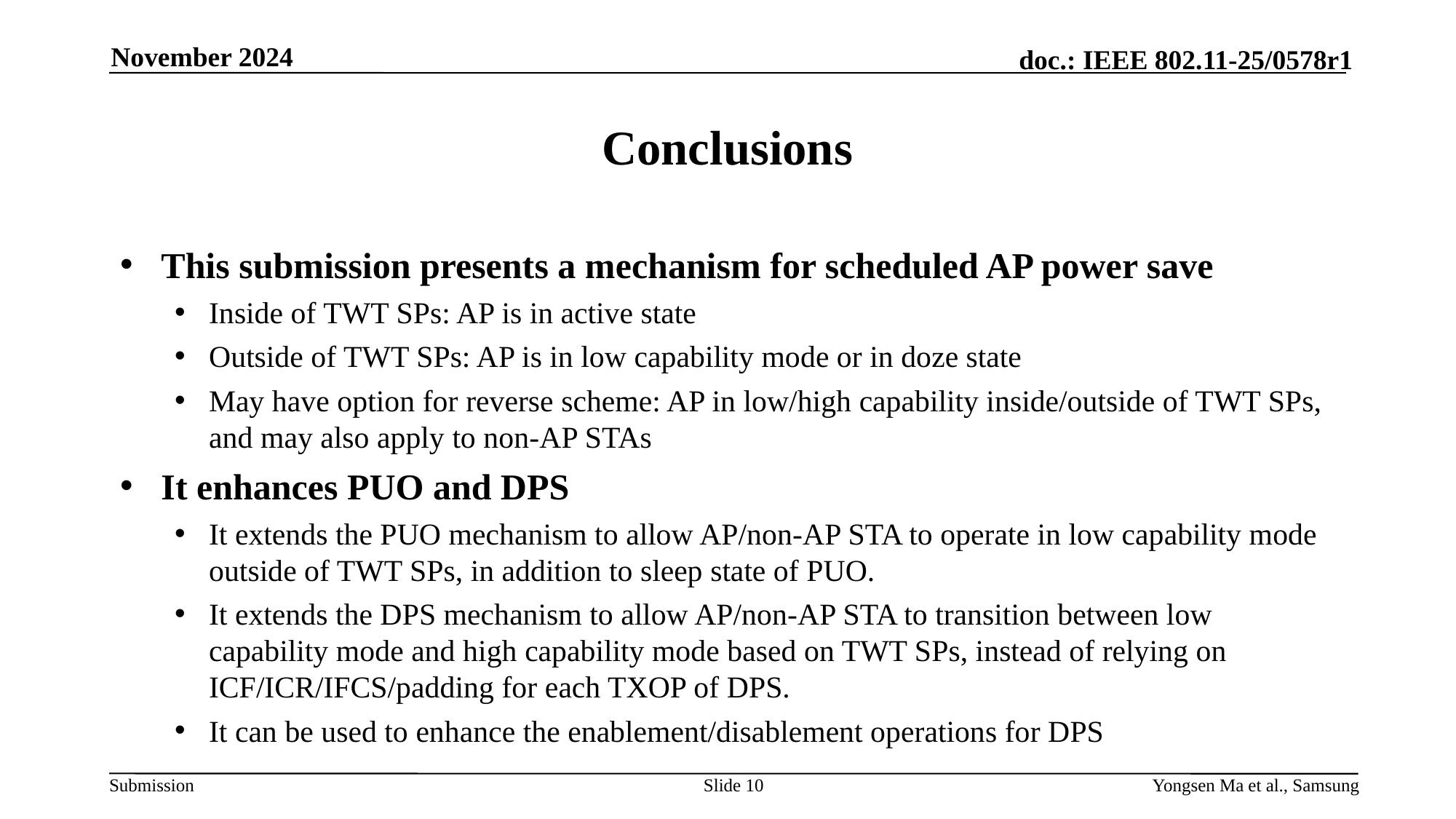

November 2024
# Conclusions
This submission presents a mechanism for scheduled AP power save
Inside of TWT SPs: AP is in active state
Outside of TWT SPs: AP is in low capability mode or in doze state
May have option for reverse scheme: AP in low/high capability inside/outside of TWT SPs, and may also apply to non-AP STAs
It enhances PUO and DPS
It extends the PUO mechanism to allow AP/non-AP STA to operate in low capability mode outside of TWT SPs, in addition to sleep state of PUO.
It extends the DPS mechanism to allow AP/non-AP STA to transition between low capability mode and high capability mode based on TWT SPs, instead of relying on ICF/ICR/IFCS/padding for each TXOP of DPS.
It can be used to enhance the enablement/disablement operations for DPS

Slide 10
Yongsen Ma et al., Samsung